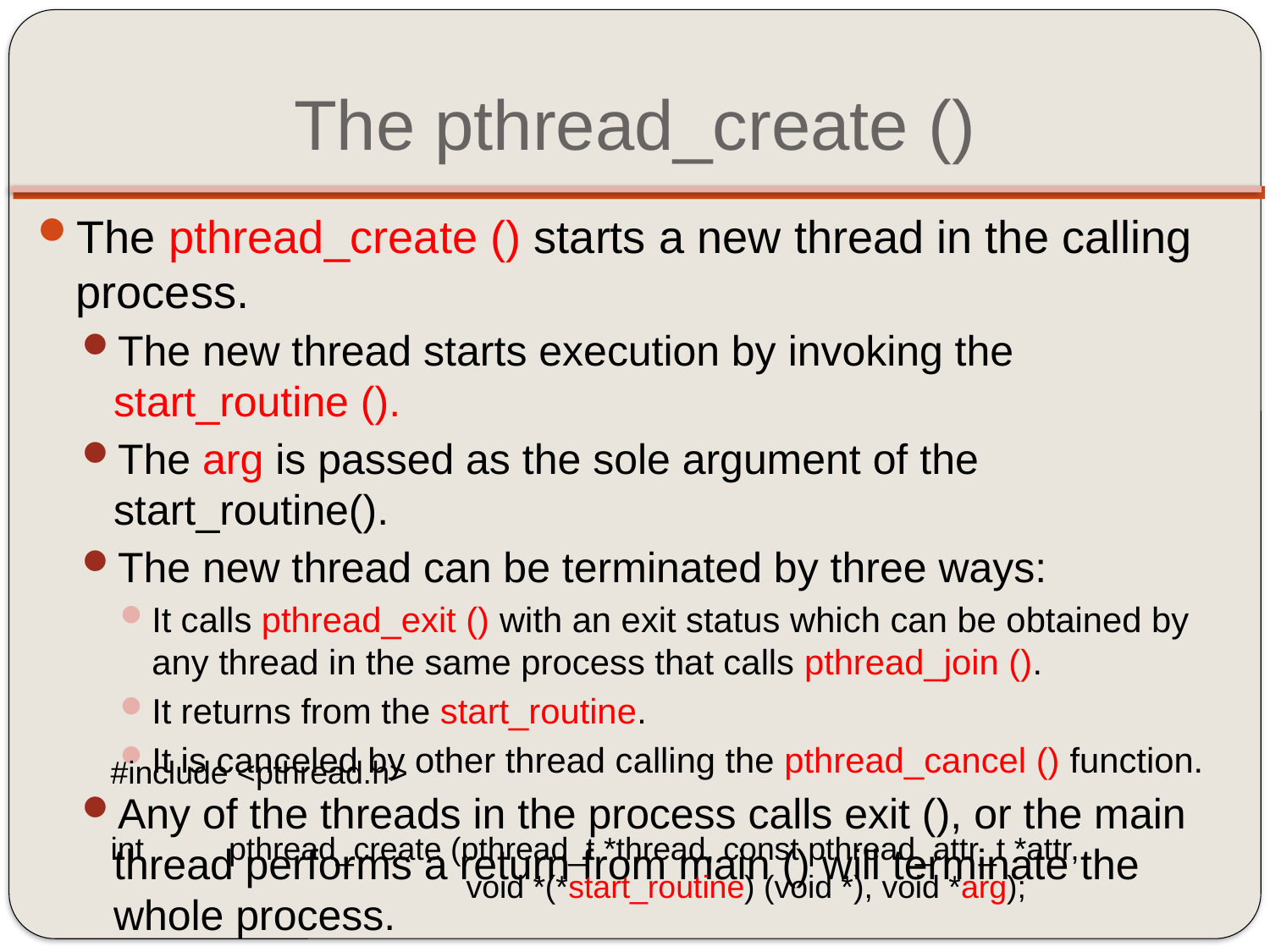

# The pthread_create ()
The pthread_create () starts a new thread in the calling process.
The new thread starts execution by invoking the start_routine ().
The arg is passed as the sole argument of the start_routine().
The new thread can be terminated by three ways:
It calls pthread_exit () with an exit status which can be obtained by any thread in the same process that calls pthread_join ().
It returns from the start_routine.
It is canceled by other thread calling the pthread_cancel () function.
Any of the threads in the process calls exit (), or the main thread performs a return from main () will terminate the whole process.
 #include <pthread.h>

 int 	pthread_create (pthread_t *thread, const pthread_attr_t *attr,
                                         void *(*start_routine) (void *), void *arg);